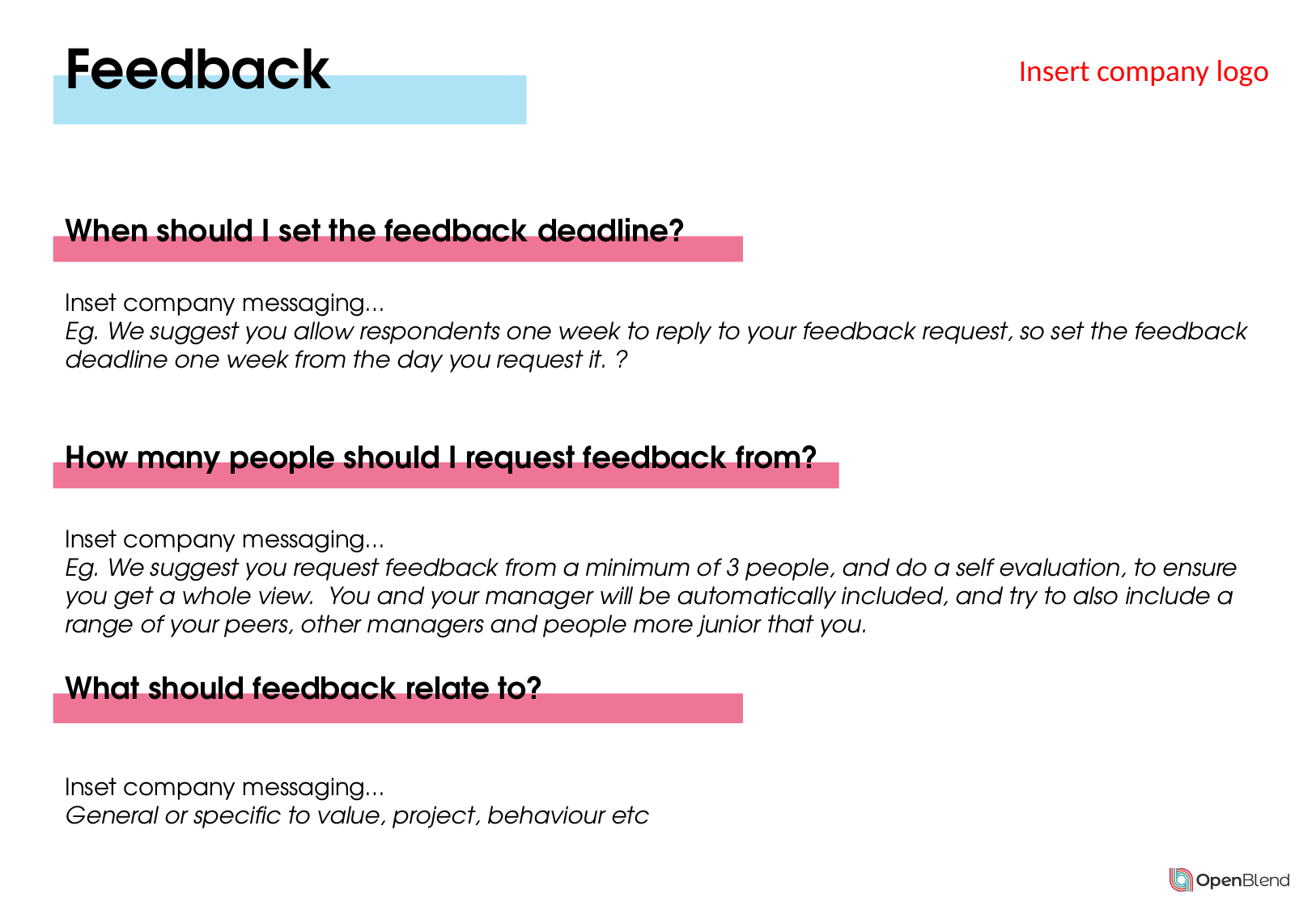

# Feedback
Insert company logo
When should I set the feedback deadline?

Inset company messaging…
Eg. We suggest you allow respondents one week to reply to your feedback request, so set the feedback deadline one week from the day you request it. ?
How many people should I request feedback from?

Inset company messaging…
Eg. We suggest you request feedback from a minimum of 3 people, and do a self evaluation, to ensure you get a whole view.  You and your manager will be automatically included, and try to also include a range of your peers, other managers and people more junior that you.
What should feedback relate to?

Inset company messaging…
General or specific to value, project, behaviour etc